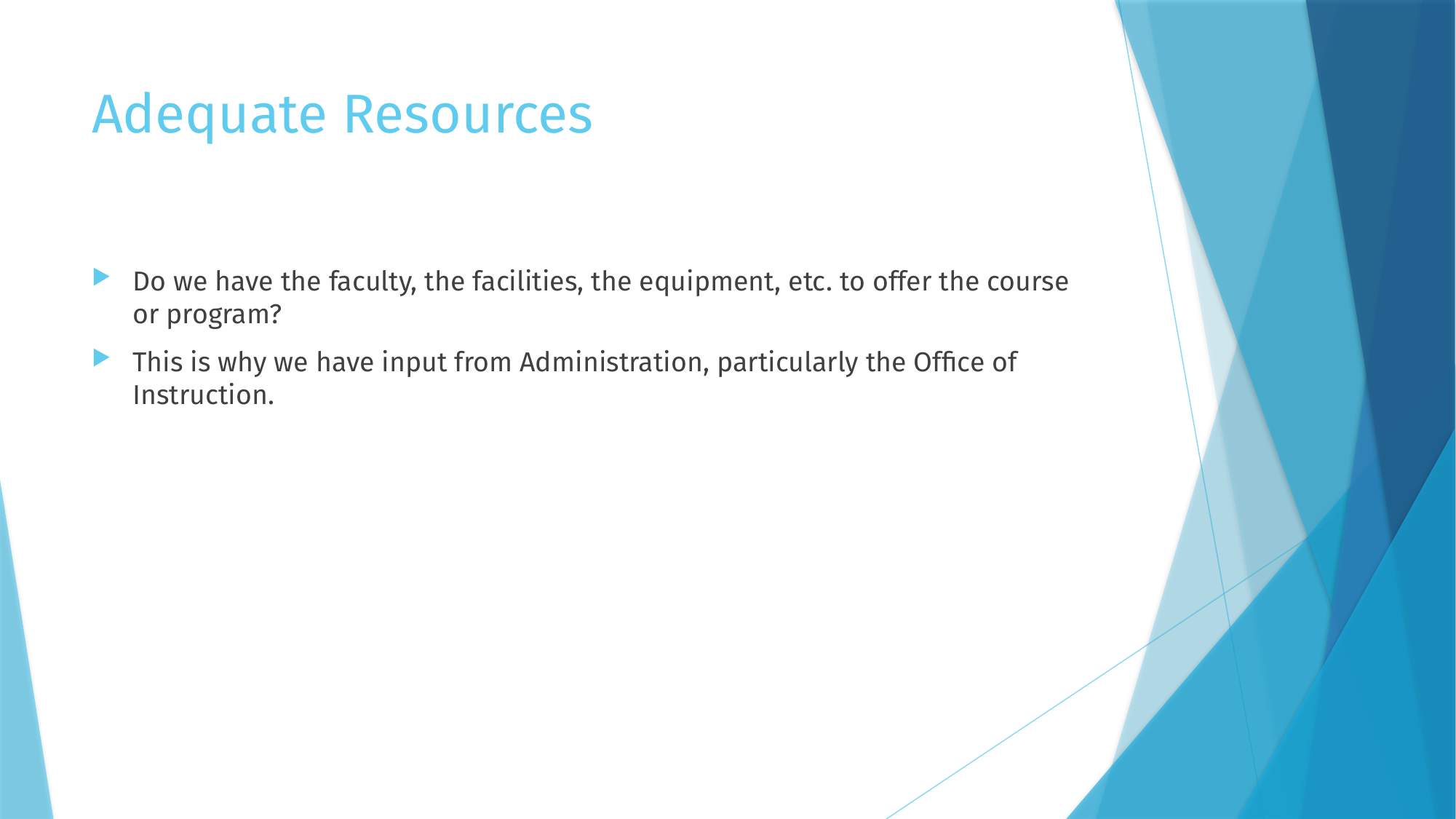

# Adequate Resources
Do we have the faculty, the facilities, the equipment, etc. to offer the course or program?
This is why we have input from Administration, particularly the Office of Instruction.